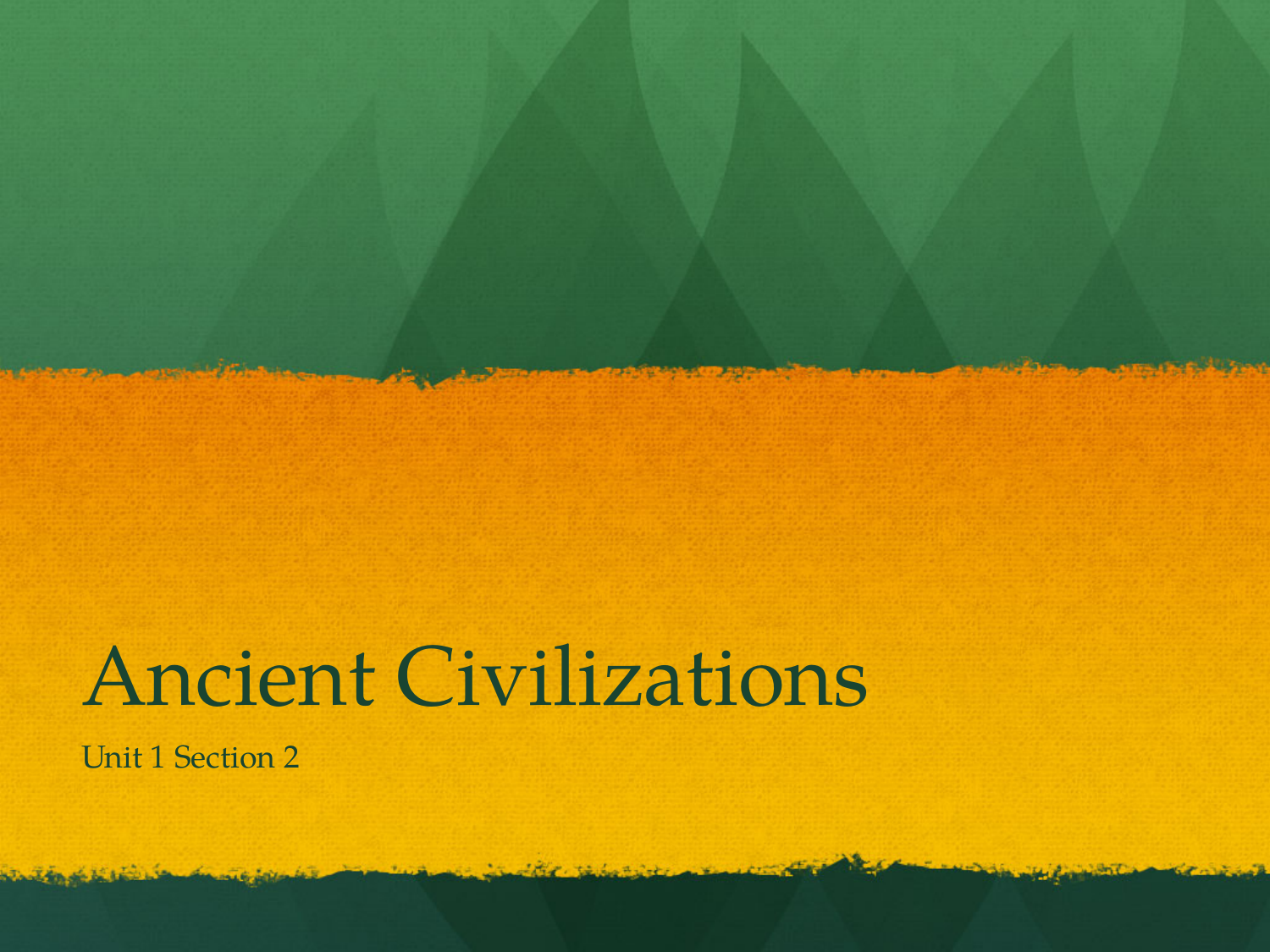

# Ancient Civilizations
Unit 1 Section 2